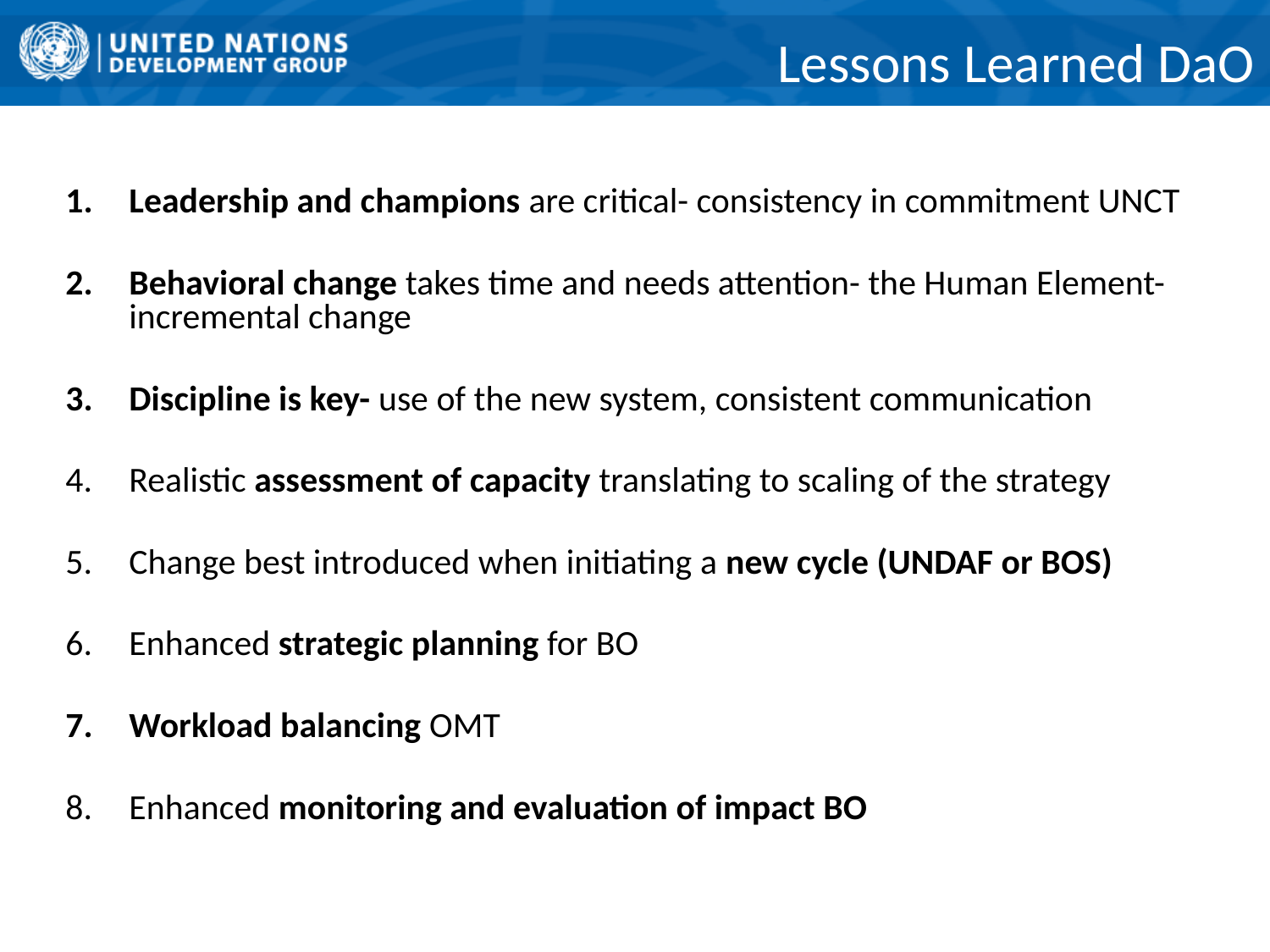

Lessons Learned DaO
Leadership and champions are critical- consistency in commitment UNCT

Behavioral change takes time and needs attention- the Human Element- incremental change

Discipline is key- use of the new system, consistent communication

Realistic assessment of capacity translating to scaling of the strategy

Change best introduced when initiating a new cycle (UNDAF or BOS)

Enhanced strategic planning for BO

Workload balancing OMT

Enhanced monitoring and evaluation of impact BO